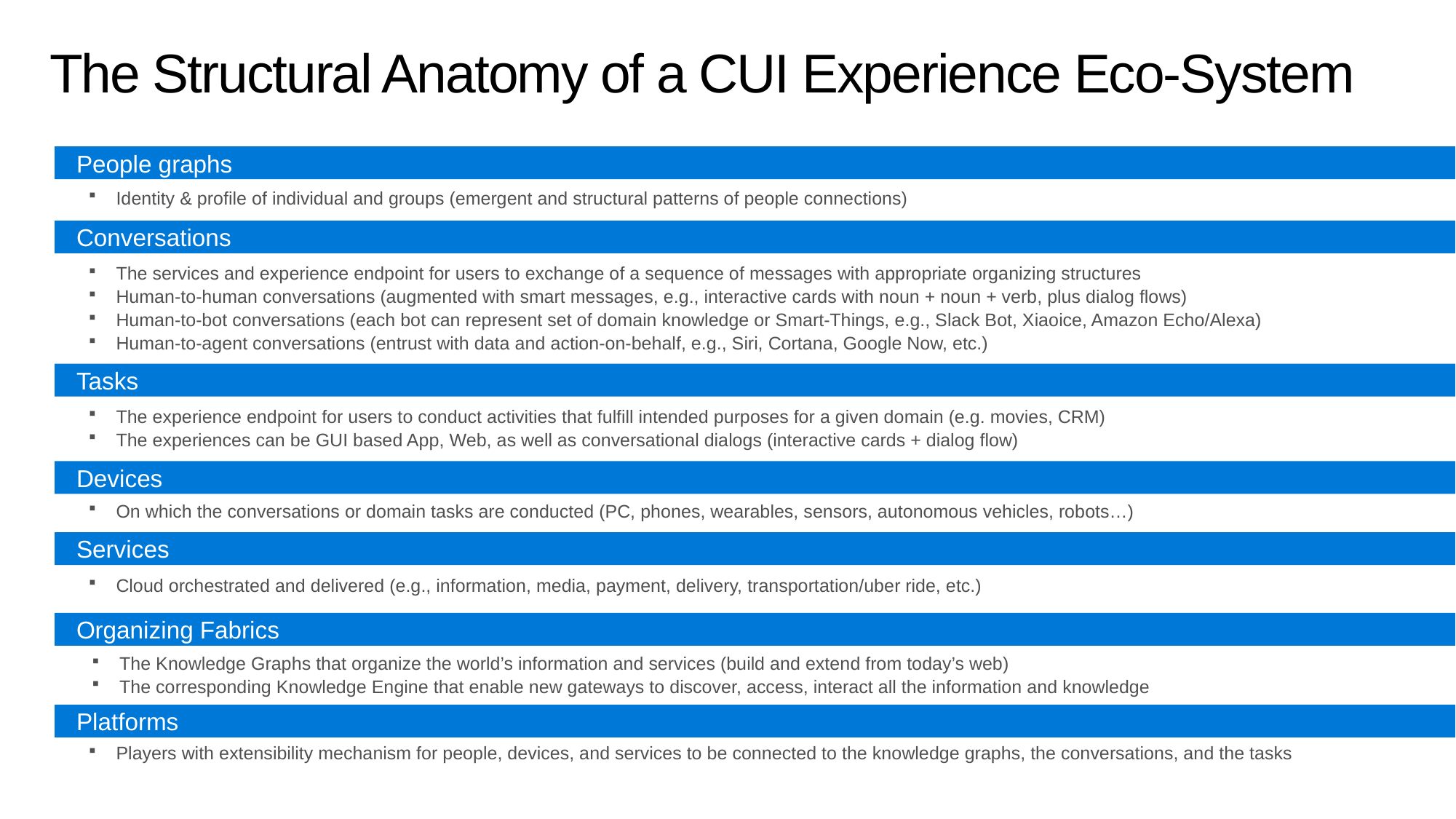

# The Structural Anatomy of a CUI Experience Eco-System
People graphs
Identity & profile of individual and groups (emergent and structural patterns of people connections)
Conversations
The services and experience endpoint for users to exchange of a sequence of messages with appropriate organizing structures
Human-to-human conversations (augmented with smart messages, e.g., interactive cards with noun + noun + verb, plus dialog flows)
Human-to-bot conversations (each bot can represent set of domain knowledge or Smart-Things, e.g., Slack Bot, Xiaoice, Amazon Echo/Alexa)
Human-to-agent conversations (entrust with data and action-on-behalf, e.g., Siri, Cortana, Google Now, etc.)
Tasks
The experience endpoint for users to conduct activities that fulfill intended purposes for a given domain (e.g. movies, CRM)
The experiences can be GUI based App, Web, as well as conversational dialogs (interactive cards + dialog flow)
Devices
On which the conversations or domain tasks are conducted (PC, phones, wearables, sensors, autonomous vehicles, robots…)
Services
Cloud orchestrated and delivered (e.g., information, media, payment, delivery, transportation/uber ride, etc.)
Organizing Fabrics
The Knowledge Graphs that organize the world’s information and services (build and extend from today’s web)
The corresponding Knowledge Engine that enable new gateways to discover, access, interact all the information and knowledge
Platforms
Players with extensibility mechanism for people, devices, and services to be connected to the knowledge graphs, the conversations, and the tasks